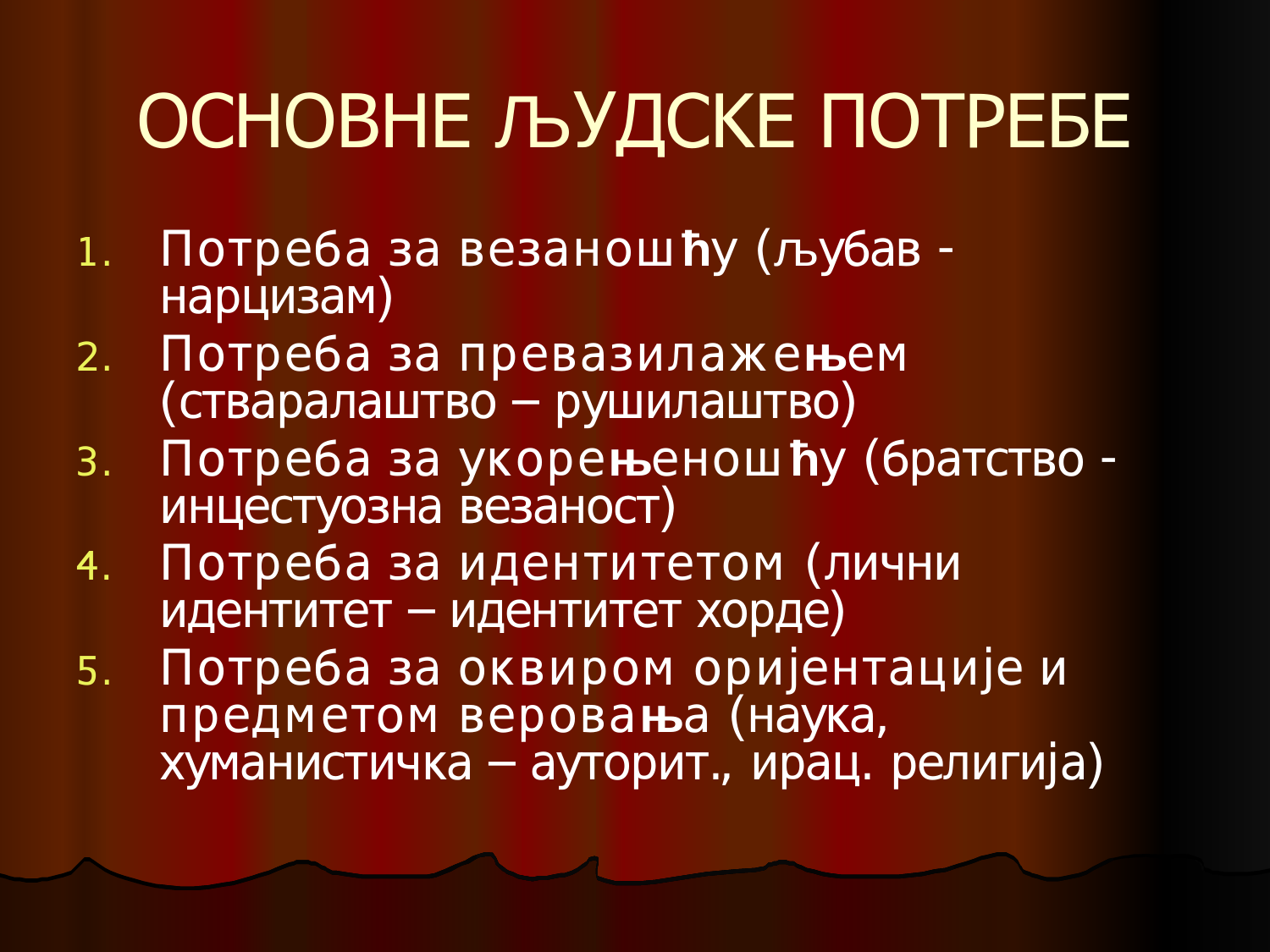

# ОСНОВНЕ ЉУДСКЕ ПОТРЕБЕ
Потреба за везаношћу (љубав - нарцизам)
Потреба за превазилажењем (стваралаштво – рушилаштво)
Потреба за укорењеношћу (братство -инцестуозна везаност)
Потреба за идентитетом (лични идентитет – идентитет хорде)
Потреба за оквиром оријентације и предметом веровања (наука, хуманистичка – ауторит., ирац. религија)